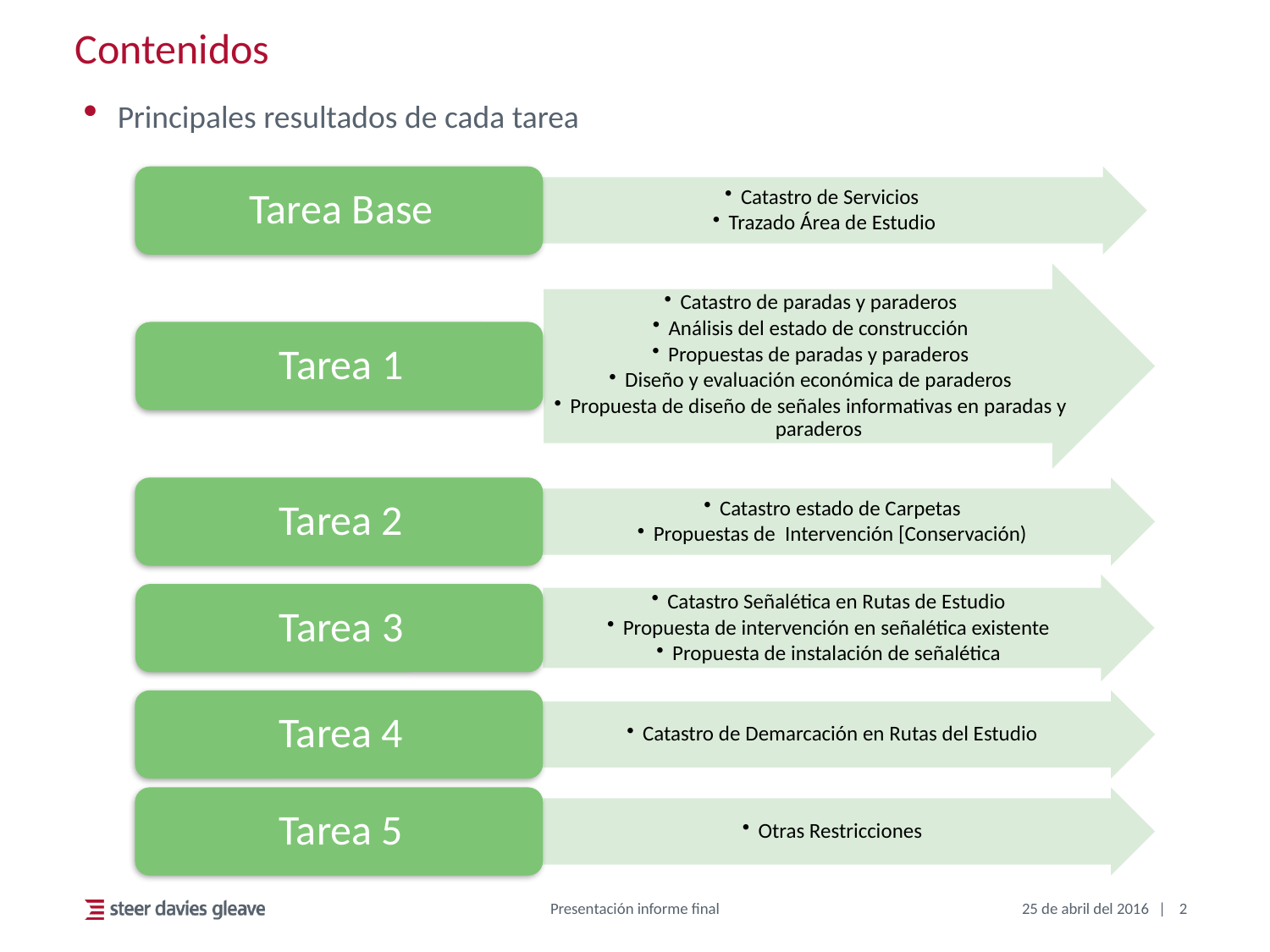

# Contenidos
Principales resultados de cada tarea

Catastro de Servicios
Trazado Área de Estudio
Tarea Base
Catastro de paradas y paraderos
Análisis del estado de construcción
Propuestas de paradas y paraderos
Diseño y evaluación económica de paraderos
Propuesta de diseño de señales informativas en paradas y paraderos
Tarea 1
Catastro estado de Carpetas
Propuestas de  Intervención [Conservación)
Tarea 2
Catastro Señalética en Rutas de Estudio
Propuesta de intervención en señalética existente
Propuesta de instalación de señalética
Tarea 3
Catastro de Demarcación en Rutas del Estudio
Tarea 4
Otras Restricciones
Tarea 5
Presentación informe final
25 de abril del 2016
2